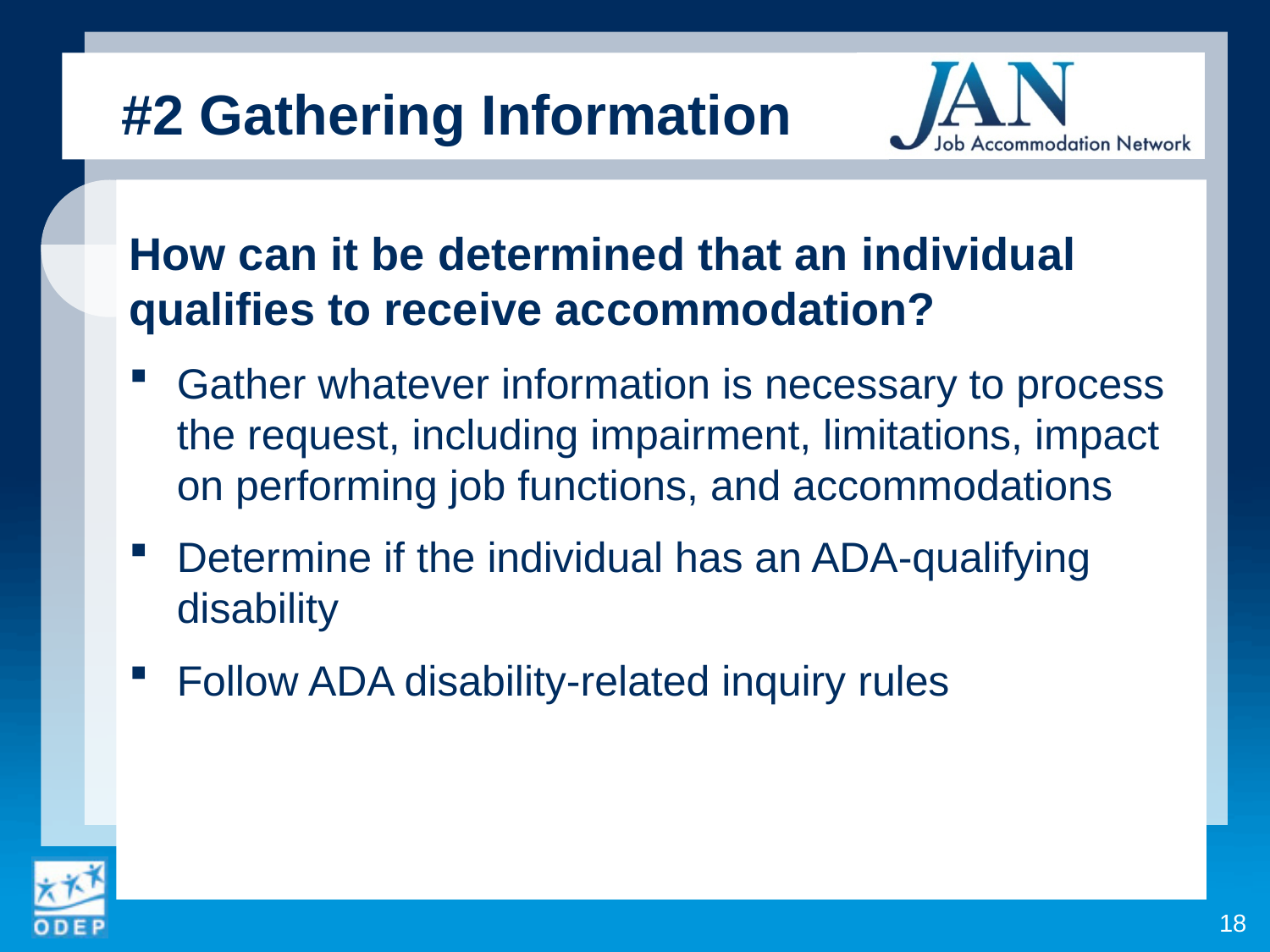

#2 Gathering Information

How can it be determined that an individual qualifies to receive accommodation?
Gather whatever information is necessary to process the request, including impairment, limitations, impact on performing job functions, and accommodations
Determine if the individual has an ADA-qualifying disability
Follow ADA disability-related inquiry rules

18